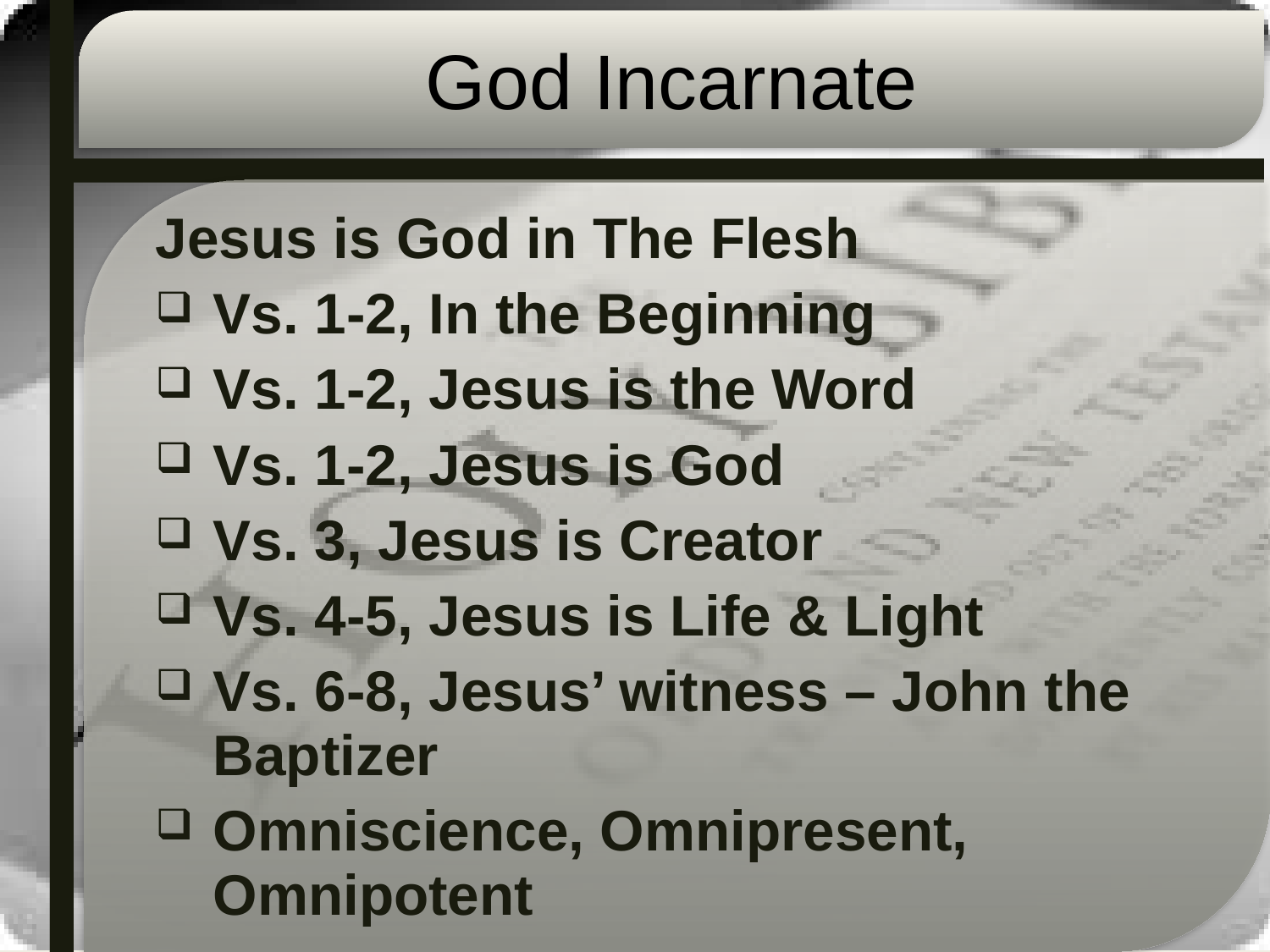

# God Incarnate
Jesus is God in The Flesh
Vs. 1-2, In the Beginning
Vs. 1-2, Jesus is the Word
Vs. 1-2, Jesus is God
Vs. 3, Jesus is Creator
Vs. 4-5, Jesus is Life & Light
Vs. 6-8, Jesus’ witness – John the Baptizer
Omniscience, Omnipresent, Omnipotent